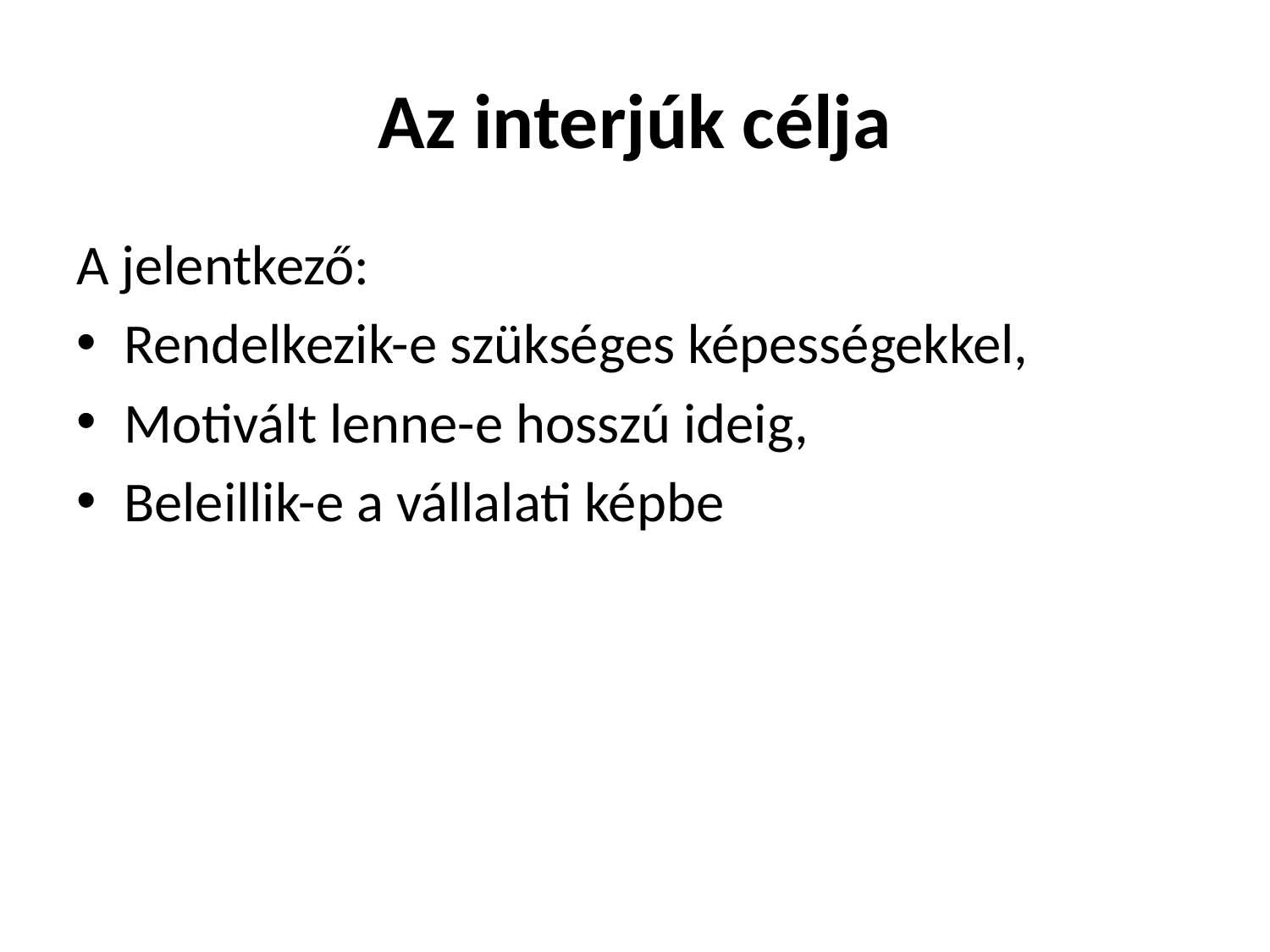

# Az interjúk célja
A jelentkező:
Rendelkezik-e szükséges képességekkel,
Motivált lenne-e hosszú ideig,
Beleillik-e a vállalati képbe